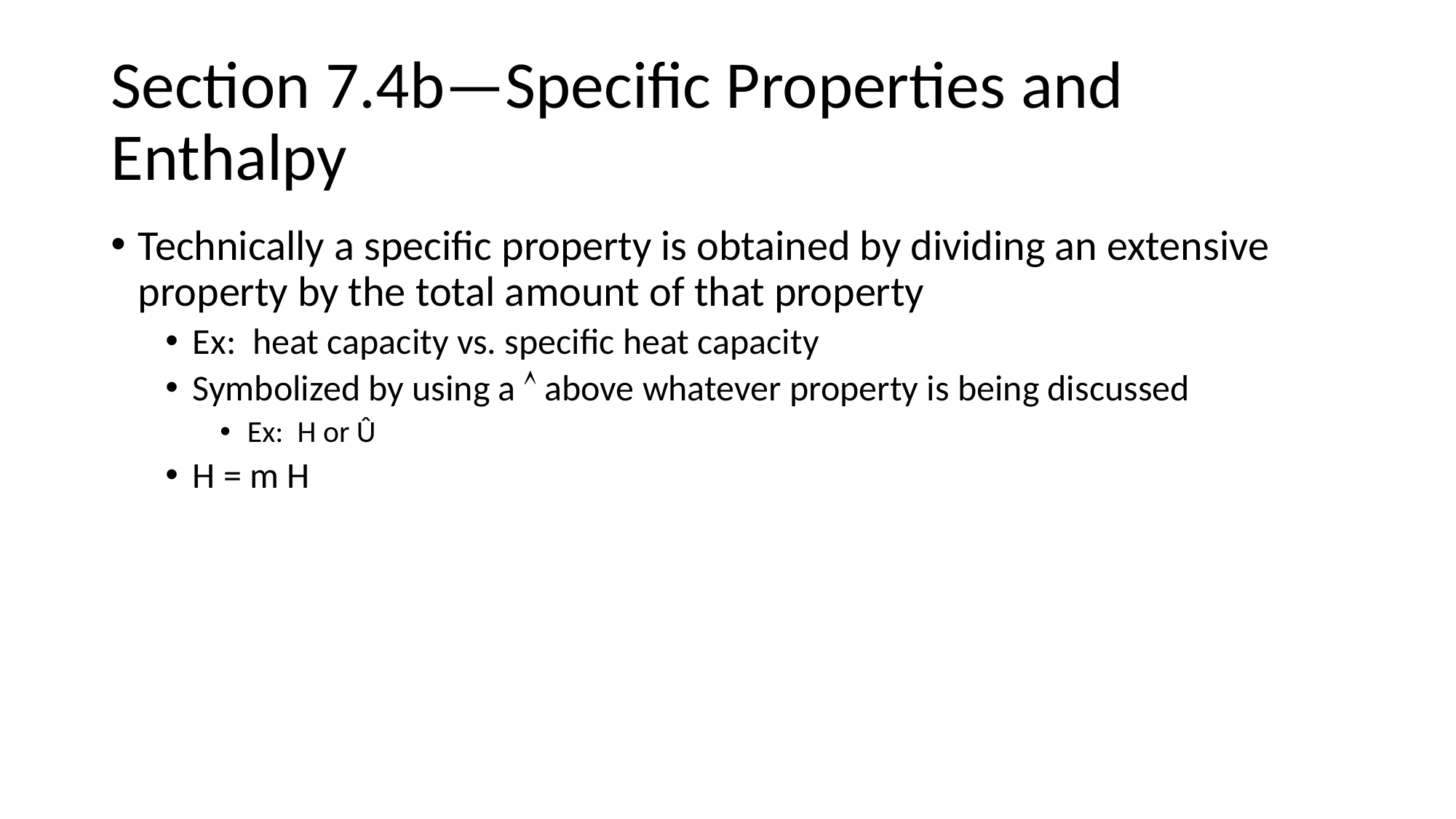

# Section 7.4b—Specific Properties and Enthalpy
Technically a specific property is obtained by dividing an extensive property by the total amount of that property
Ex:  heat capacity vs. specific heat capacity
Symbolized by using a ∧ above whatever property is being discussed
Ex:  Ĥ or Û
H = m Ĥ